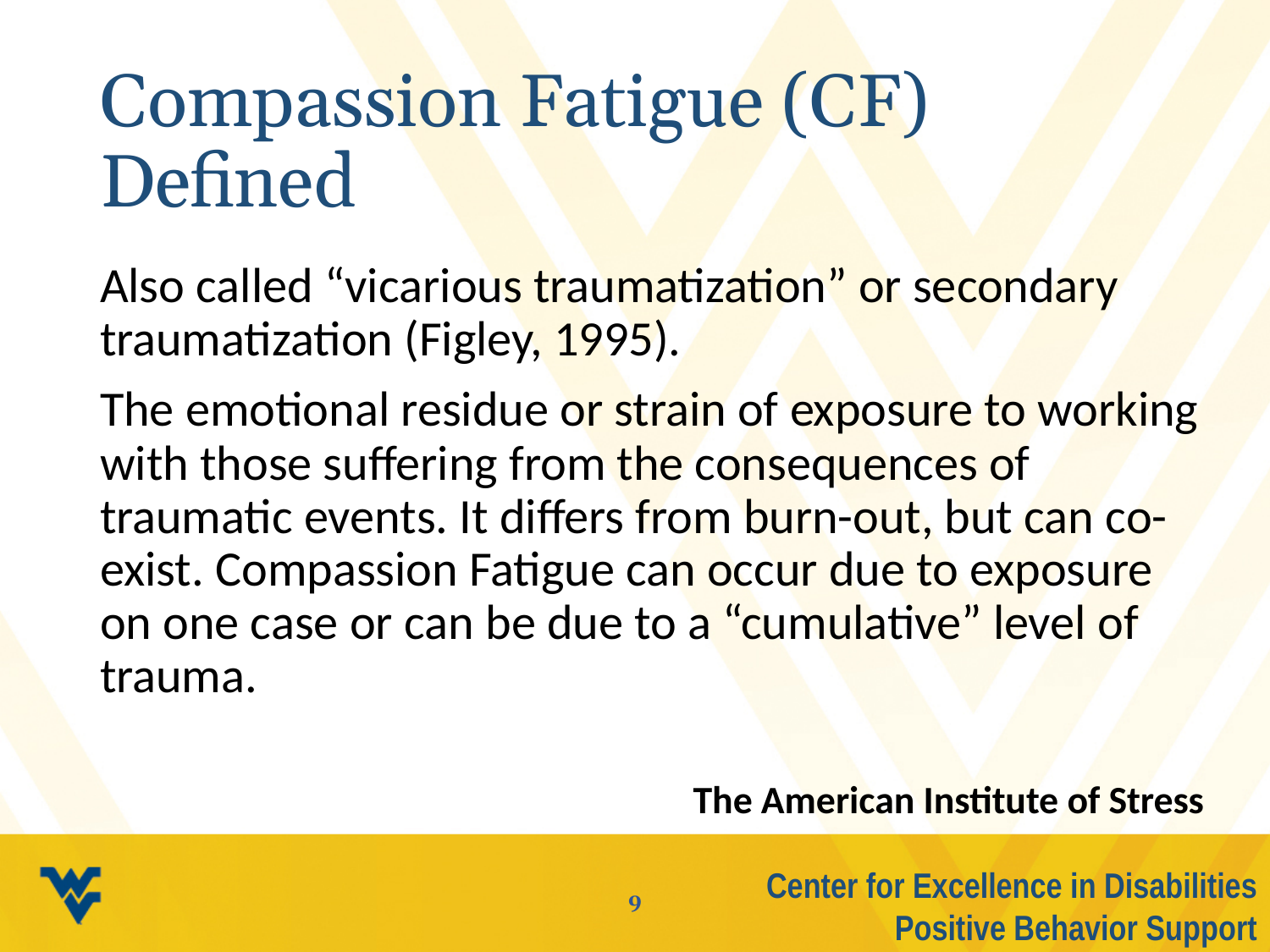

# Compassion Fatigue (CF) Defined
Also called “vicarious traumatization” or secondary traumatization (Figley, 1995).
The emotional residue or strain of exposure to working with those suffering from the consequences of traumatic events. It differs from burn-out, but can co-exist. Compassion Fatigue can occur due to exposure on one case or can be due to a “cumulative” level of trauma.

  The American Institute of Stress

Center for Excellence in Disabilities
Positive Behavior Support
9